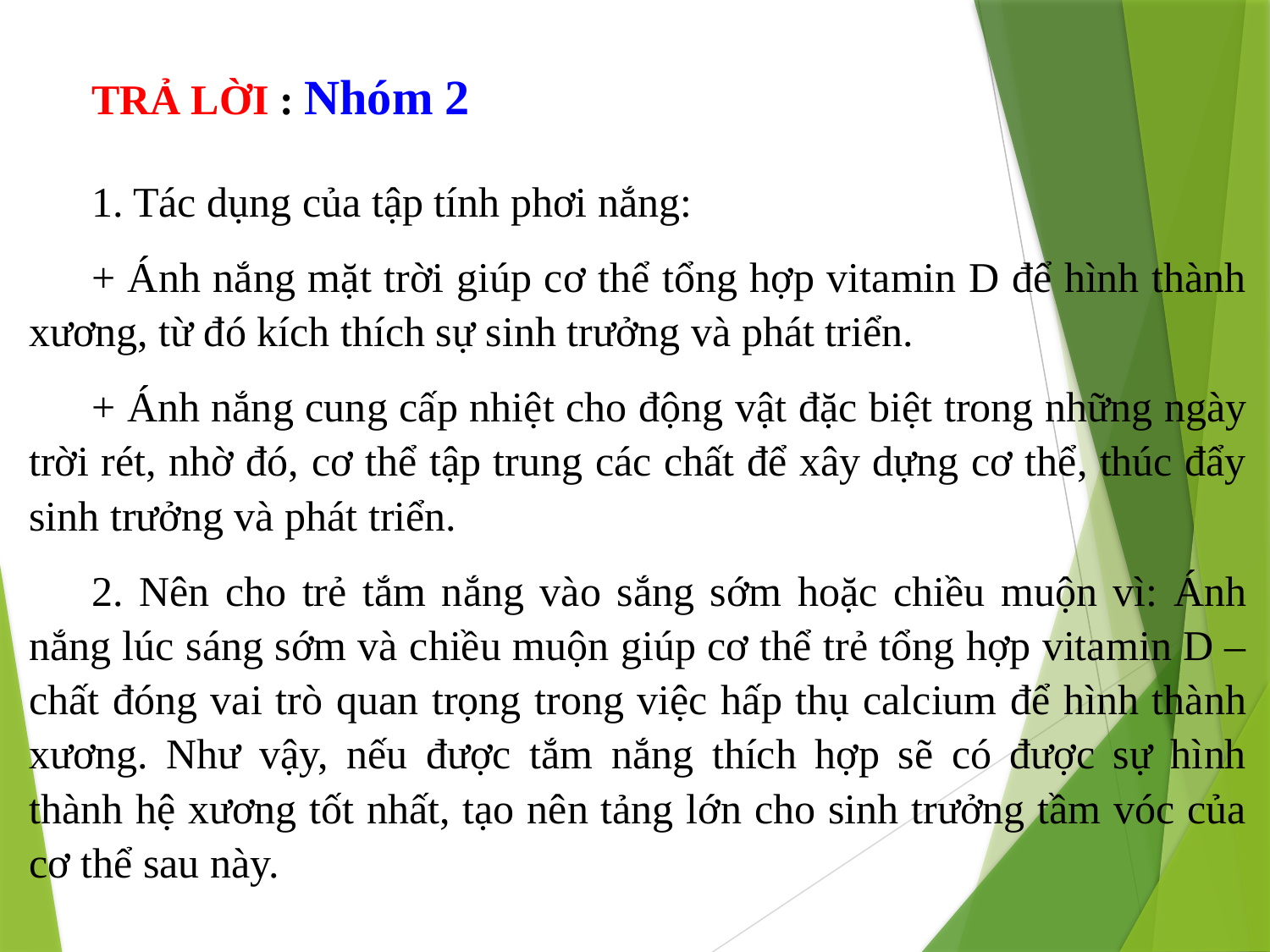

TRẢ LỜI : Nhóm 2
1. Tác dụng của tập tính phơi nắng:
+ Ánh nắng mặt trời giúp cơ thể tổng hợp vitamin D để hình thành xương, từ đó kích thích sự sinh trưởng và phát triển.
+ Ánh nắng cung cấp nhiệt cho động vật đặc biệt trong những ngày trời rét, nhờ đó, cơ thể tập trung các chất để xây dựng cơ thể, thúc đẩy sinh trưởng và phát triển.
2. Nên cho trẻ tắm nắng vào sắng sớm hoặc chiều muộn vì: Ánh nắng lúc sáng sớm và chiều muộn giúp cơ thể trẻ tổng hợp vitamin D – chất đóng vai trò quan trọng trong việc hấp thụ calcium để hình thành xương. Như vậy, nếu được tắm nắng thích hợp sẽ có được sự hình thành hệ xương tốt nhất, tạo nên tảng lớn cho sinh trưởng tầm vóc của cơ thể sau này.